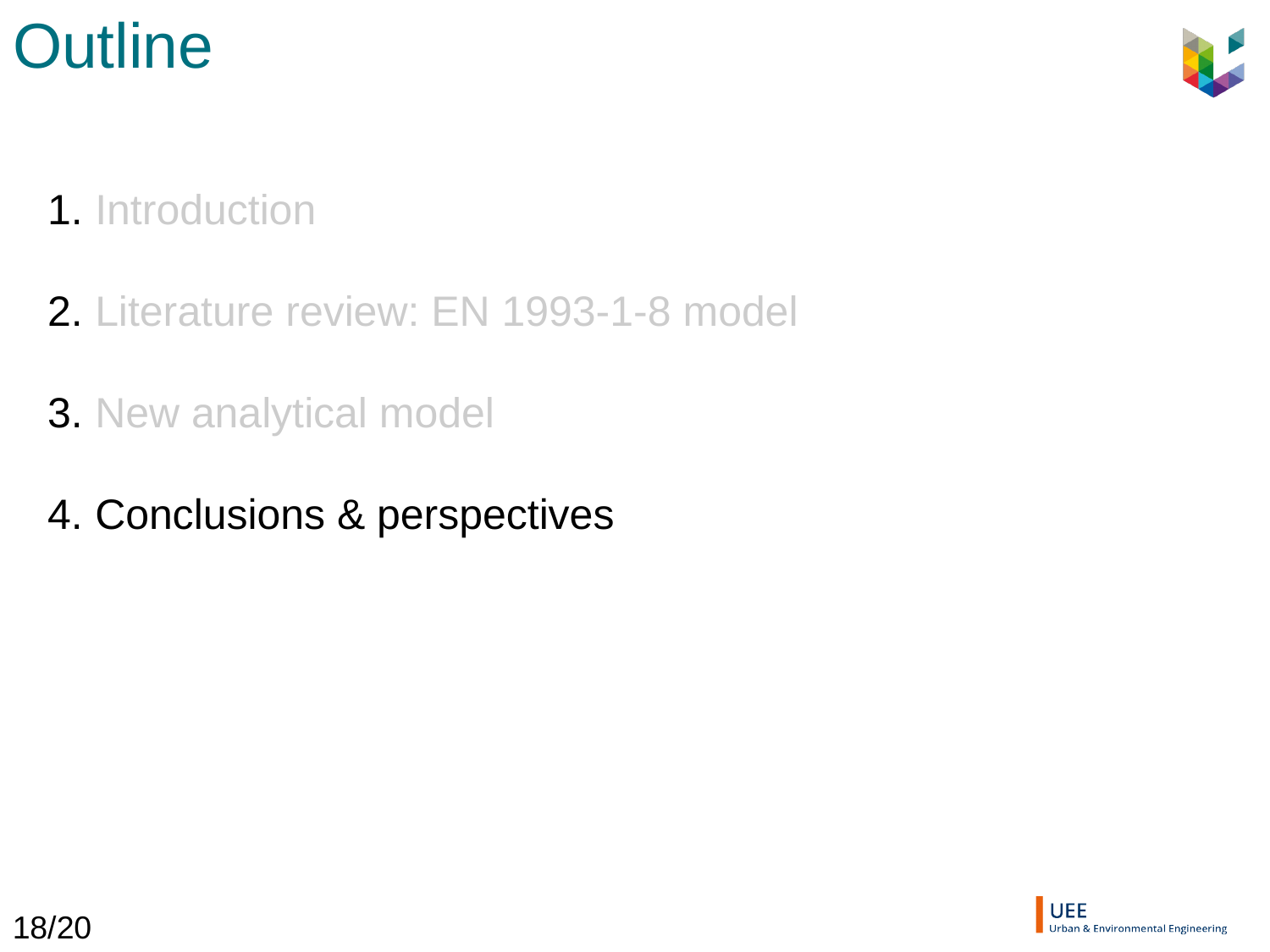

Outline
Introduction

Literature review: EN 1993-1-8 model

New analytical model

Conclusions & perspectives
18/20